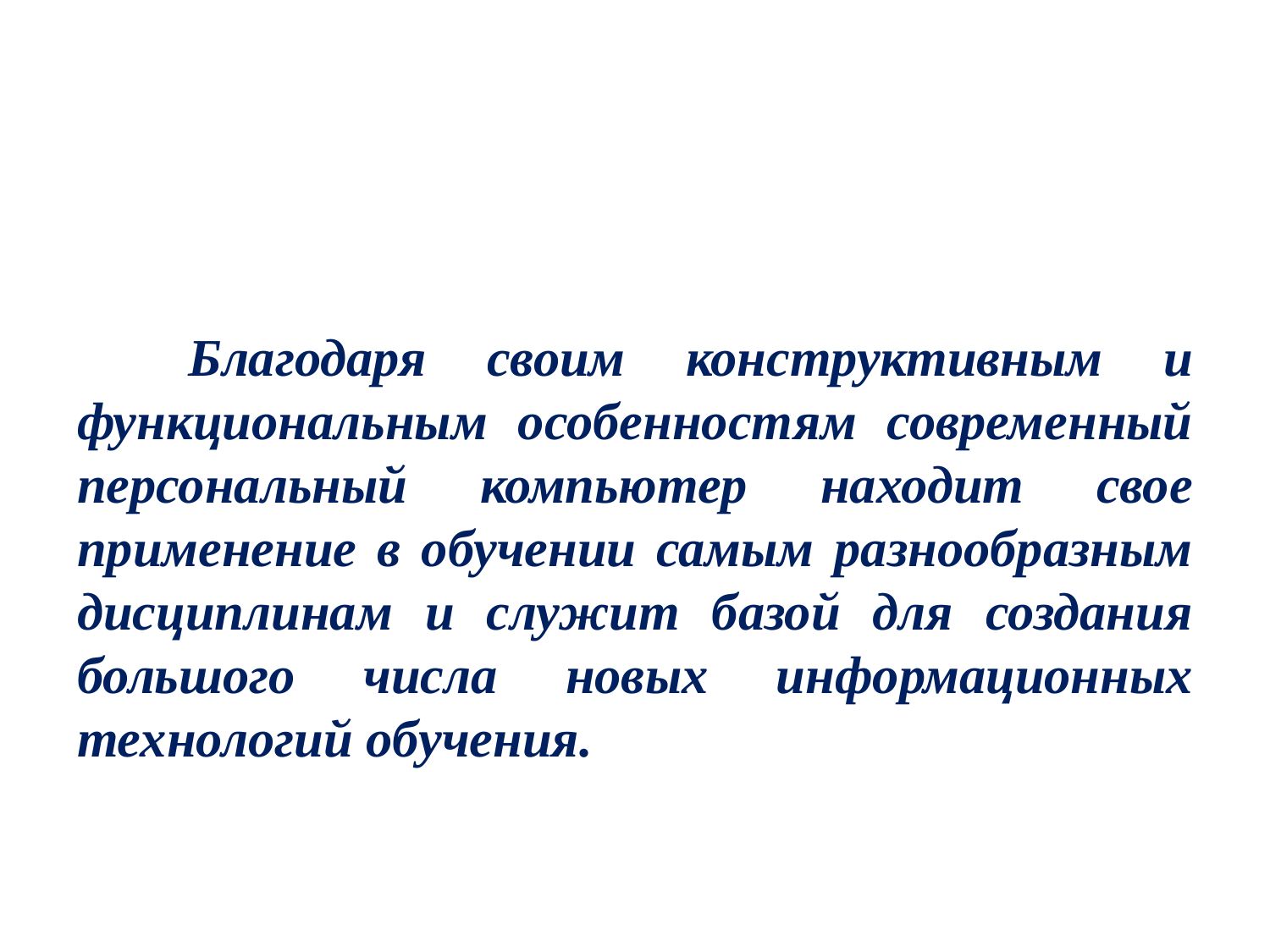

#
Благодаря своим конструктивным и функциональным особенностям современный персональный компьютер находит свое применение в обучении самым разнообразным дисциплинам и служит базой для создания большого числа новых информационных технологий обучения.